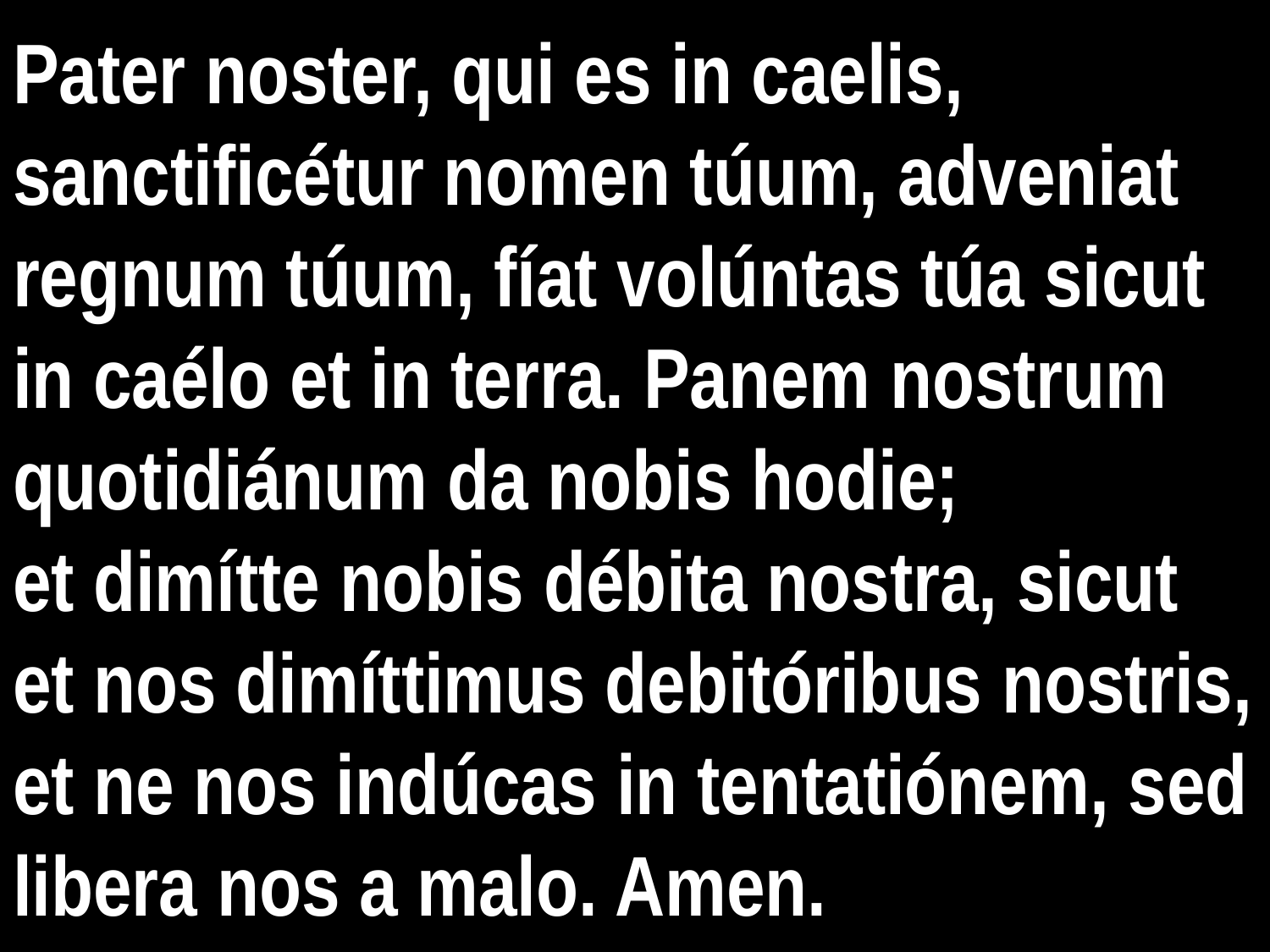

# Pater noster, qui es in caelis, sanctificétur nomen túum, adveniat regnum túum, fíat volúntas túa sicut in caélo et in terra. Panem nostrum quotidiánum da nobis hodie;
et dimítte nobis débita nostra, sicut et nos dimíttimus debitóribus nostris, et ne nos indúcas in tentatiónem, sed libera nos a malo. Amen.